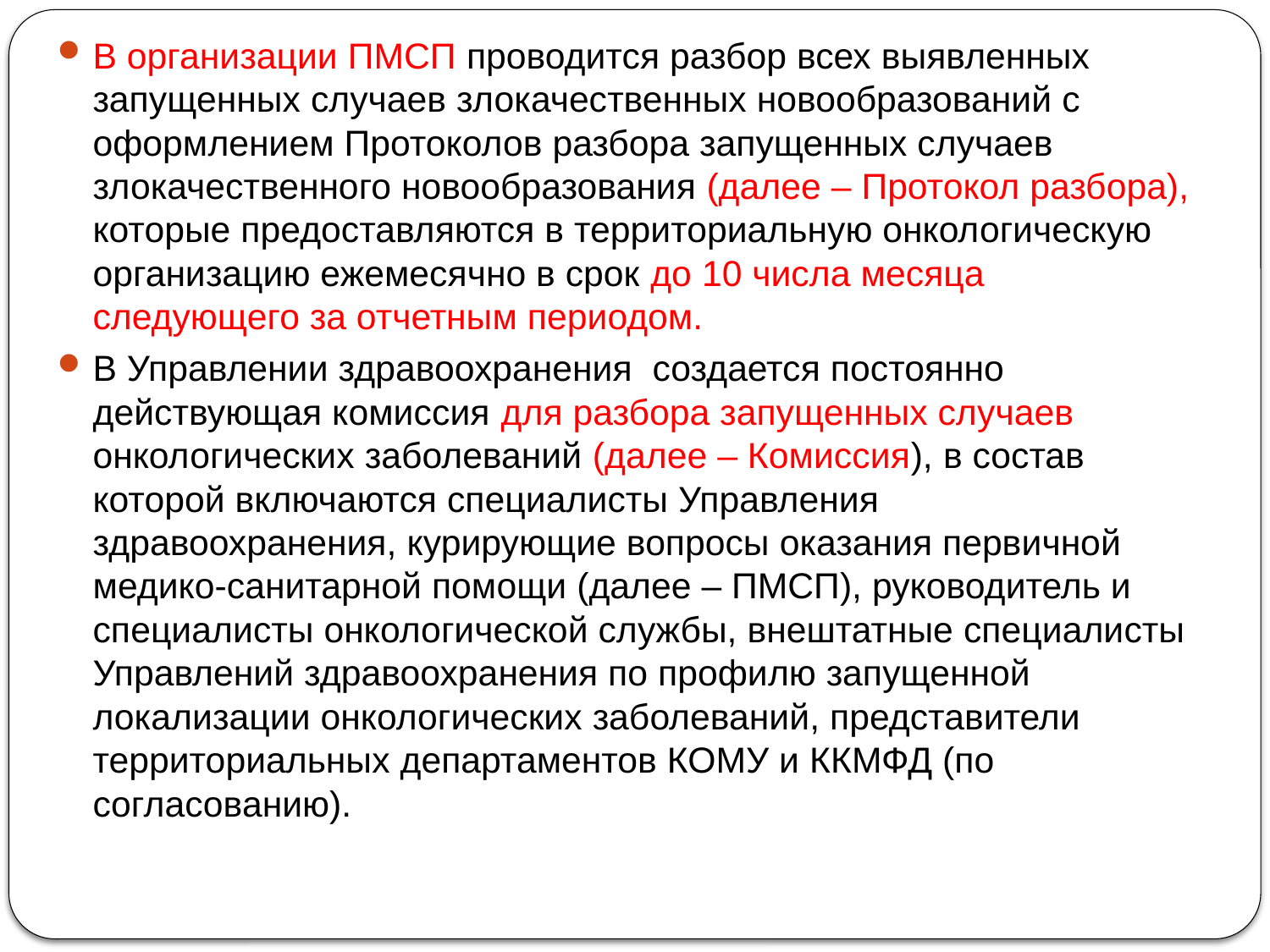

В организации ПМСП проводится разбор всех выявленных запущенных случаев злокачественных новообразований с оформлением Протоколов разбора запущенных случаев злокачественного новообразования (далее – Протокол разбора), которые предоставляются в территориальную онкологическую организацию ежемесячно в срок до 10 числа месяца следующего за отчетным периодом.
В Управлении здравоохранения  создается постоянно действующая комиссия для разбора запущенных случаев онкологических заболеваний (далее – Комиссия), в состав которой включаются специалисты Управления здравоохранения, курирующие вопросы оказания первичной медико-санитарной помощи (далее – ПМСП), руководитель и специалисты онкологической службы, внештатные специалисты Управлений здравоохранения по профилю запущенной локализации онкологических заболеваний, представители территориальных департаментов КОМУ и ККМФД (по согласованию).